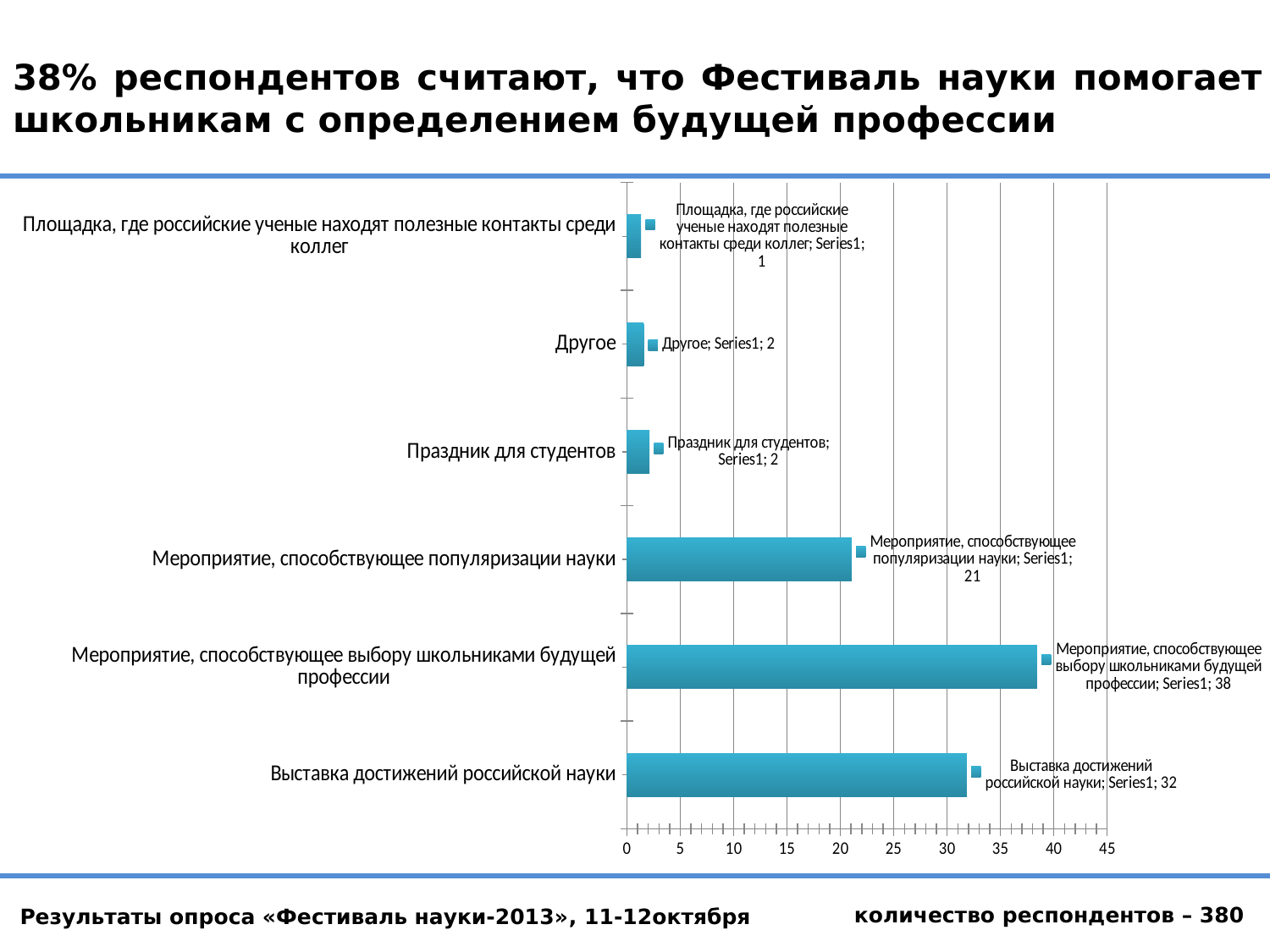

38% респондентов считают, что Фестиваль науки помогает школьникам с определением будущей профессии

### Chart

| Category |  |
|---|---|
| Выставка достижений российской науки | 31.84210526315789 |
| Мероприятие, способствующее выбору школьниками будущей профессии | 38.42105263157896 |
| Мероприятие, способствующее популяризации науки | 21.052631578947363 |
| Праздник для студентов | 2.105263157894737 |
| Другое | 1.5789473684210529 |
| Площадка, где российские ученые находят полезные контакты среди коллег | 1.3157894736842106 |
 количество респондентов – 380
 Результаты опроса «Фестиваль науки-2013», 11-12октября